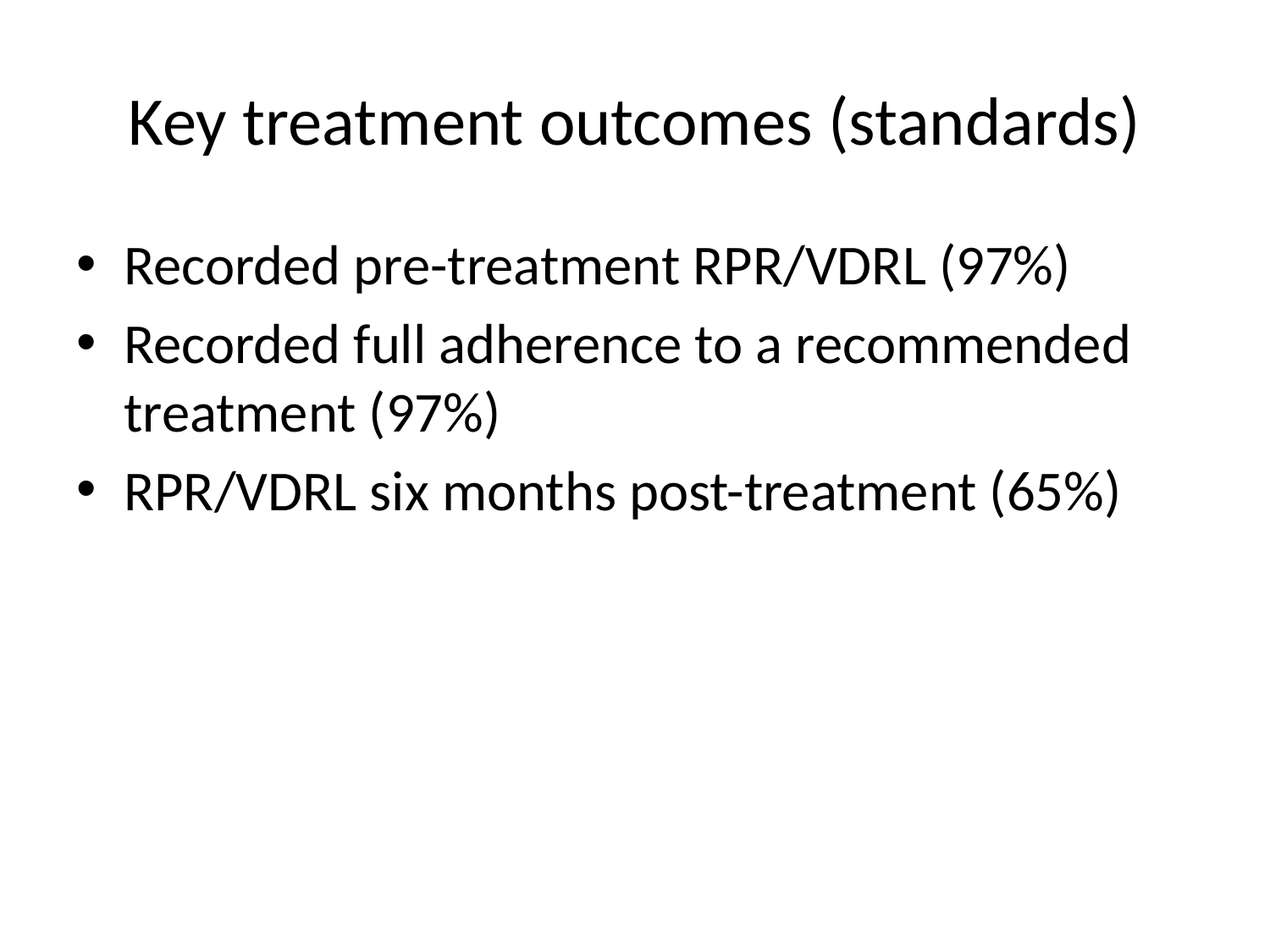

# Key treatment outcomes (standards)
Recorded pre-treatment RPR/VDRL (97%)
Recorded full adherence to a recommended treatment (97%)
RPR/VDRL six months post-treatment (65%)